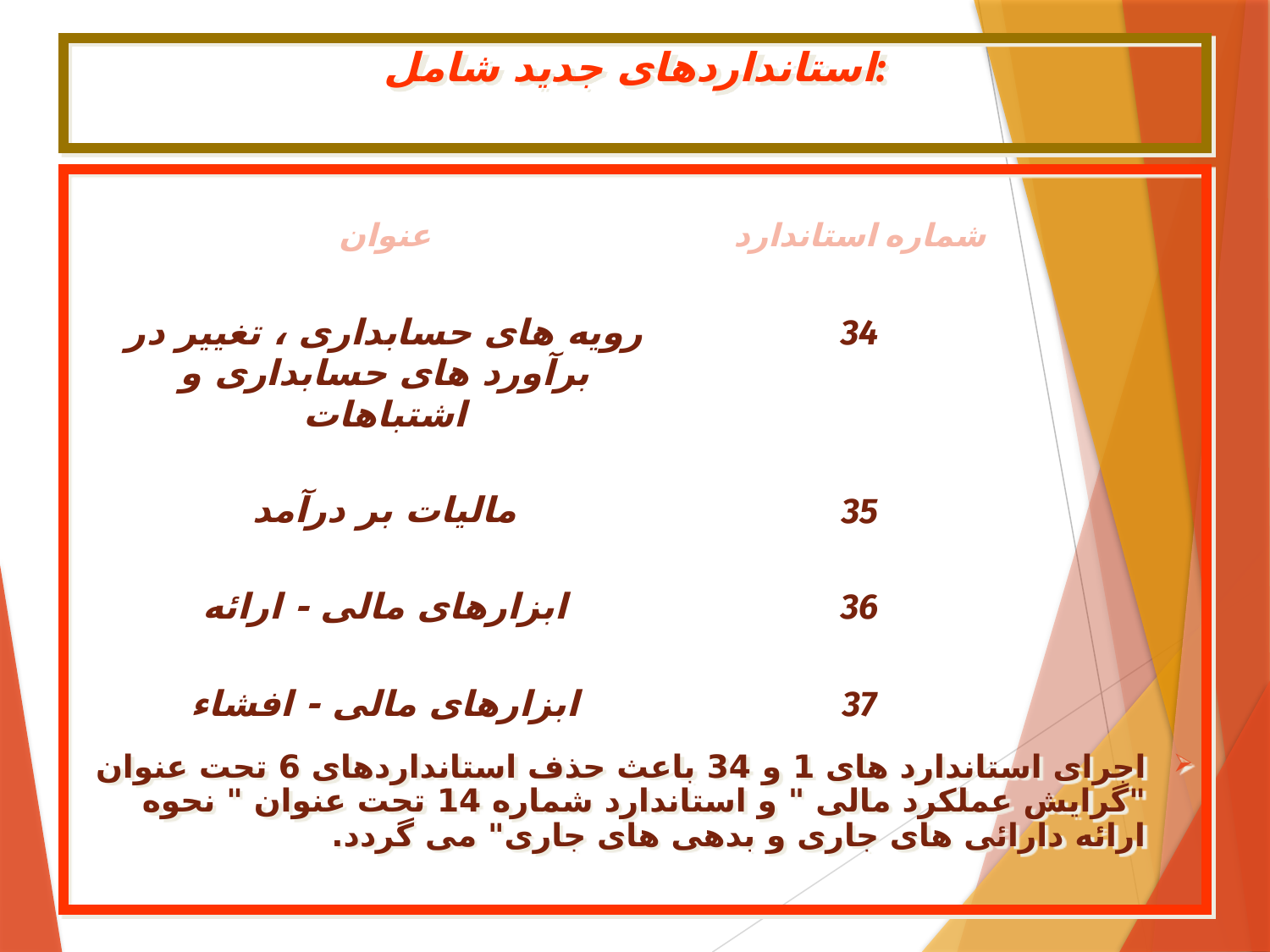

# استانداردهای جدید شامل:

اجرای استاندارد های 1 و 34 باعث حذف استانداردهای 6 تحت عنوان "گرایش عملکرد مالی " و استاندارد شماره 14 تحت عنوان " نحوه ارائه دارائی های جاری و بدهی های جاری" می گردد.
| عنوان | شماره استاندارد |
| --- | --- |
| رویه های حسابداری ، تغییر در برآورد های حسابداری و اشتباهات | 34 |
| مالیات بر درآمد | 35 |
| ابزارهای مالی - ارائه | 36 |
| ابزارهای مالی - افشاء | 37 |